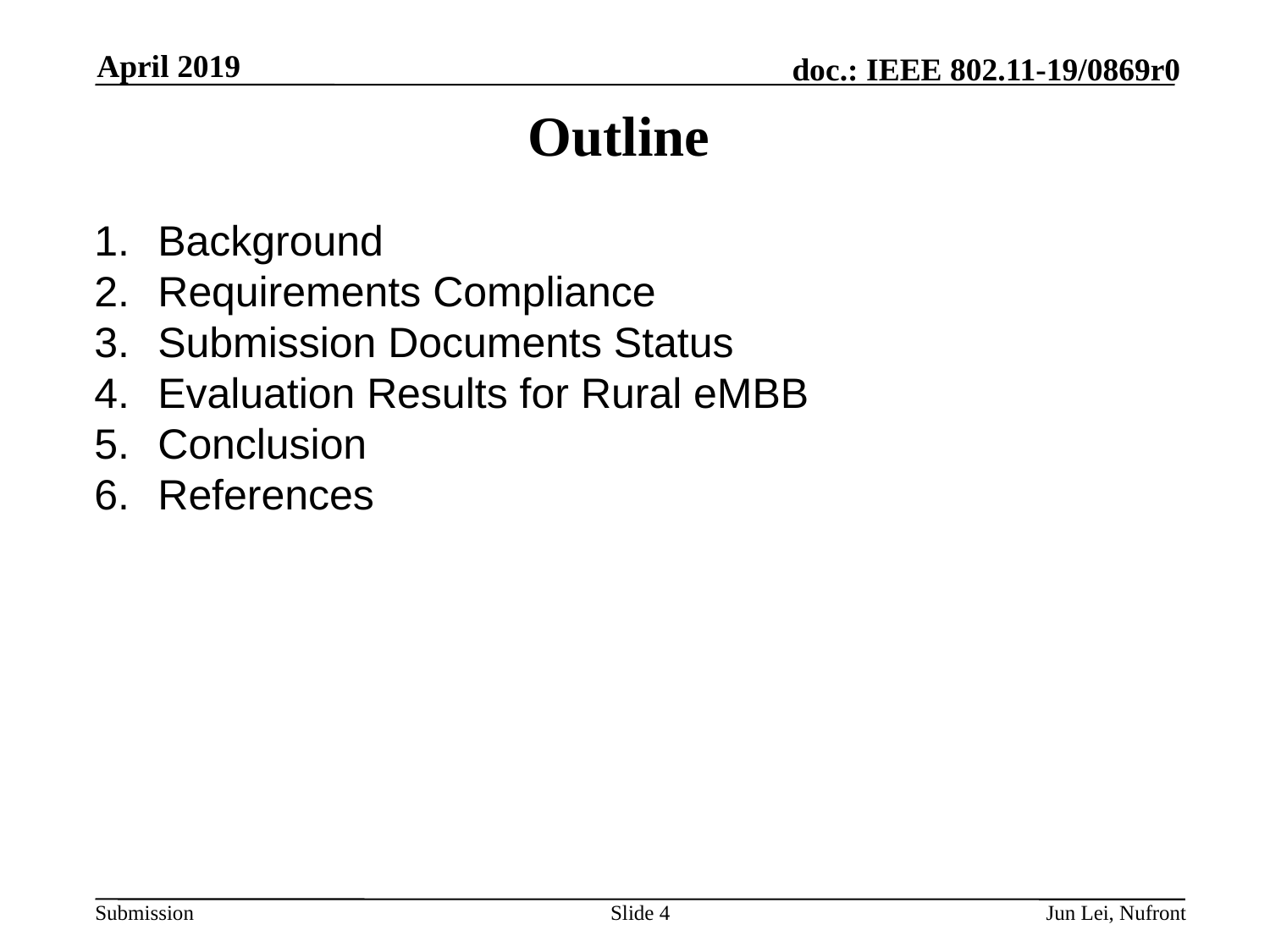

April 2019
# Outline

Background
Requirements Compliance
Submission Documents Status
Evaluation Results for Rural eMBB
Conclusion
References

Slide 4
Jun Lei, Nufront